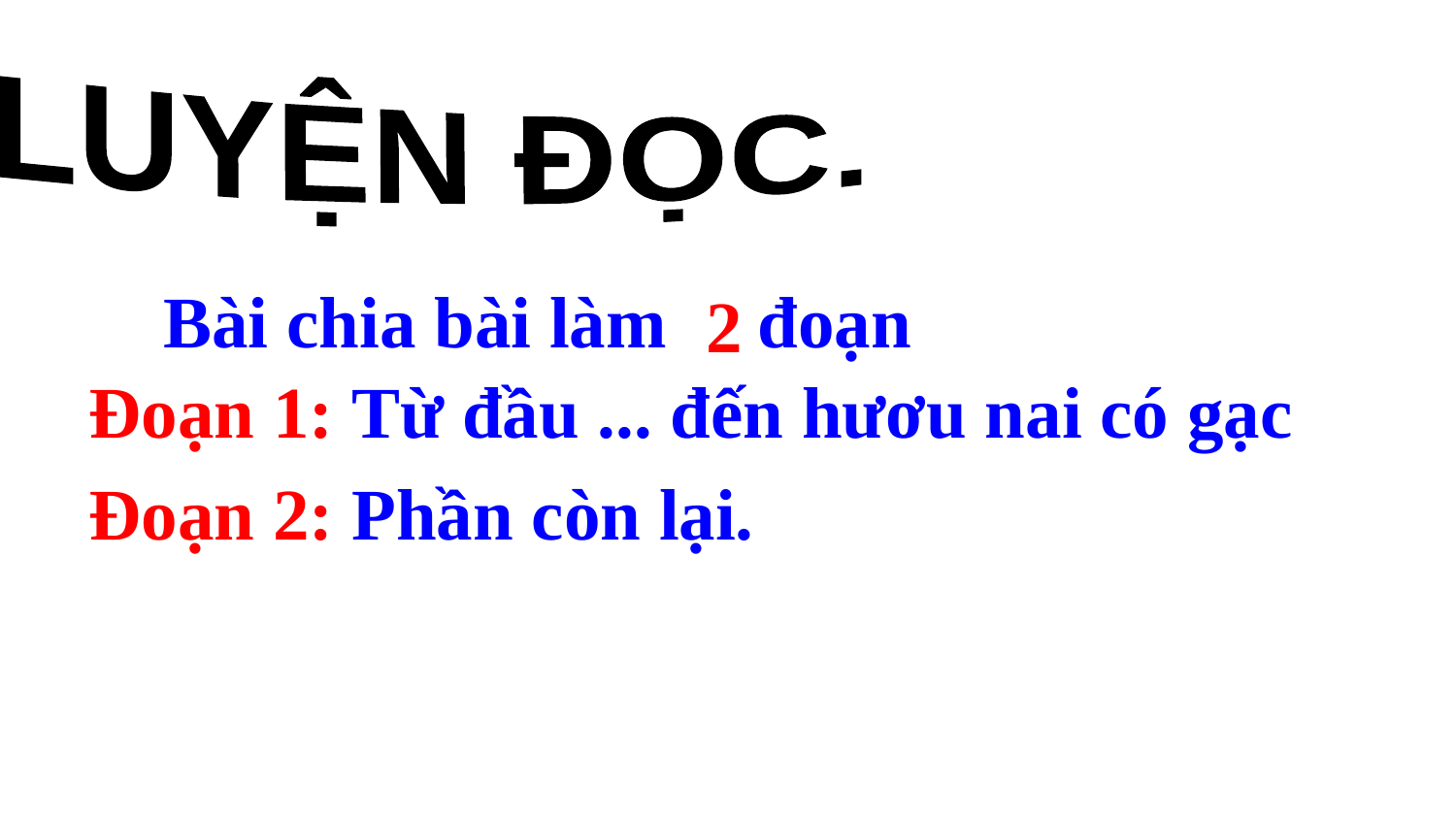

LUYỆN ĐỌC.
Bài chia bài làm     đoạn
2

Đoạn 1: Từ đầu ... đến hươu nai có gạc
Đoạn 2: Phần còn lại.